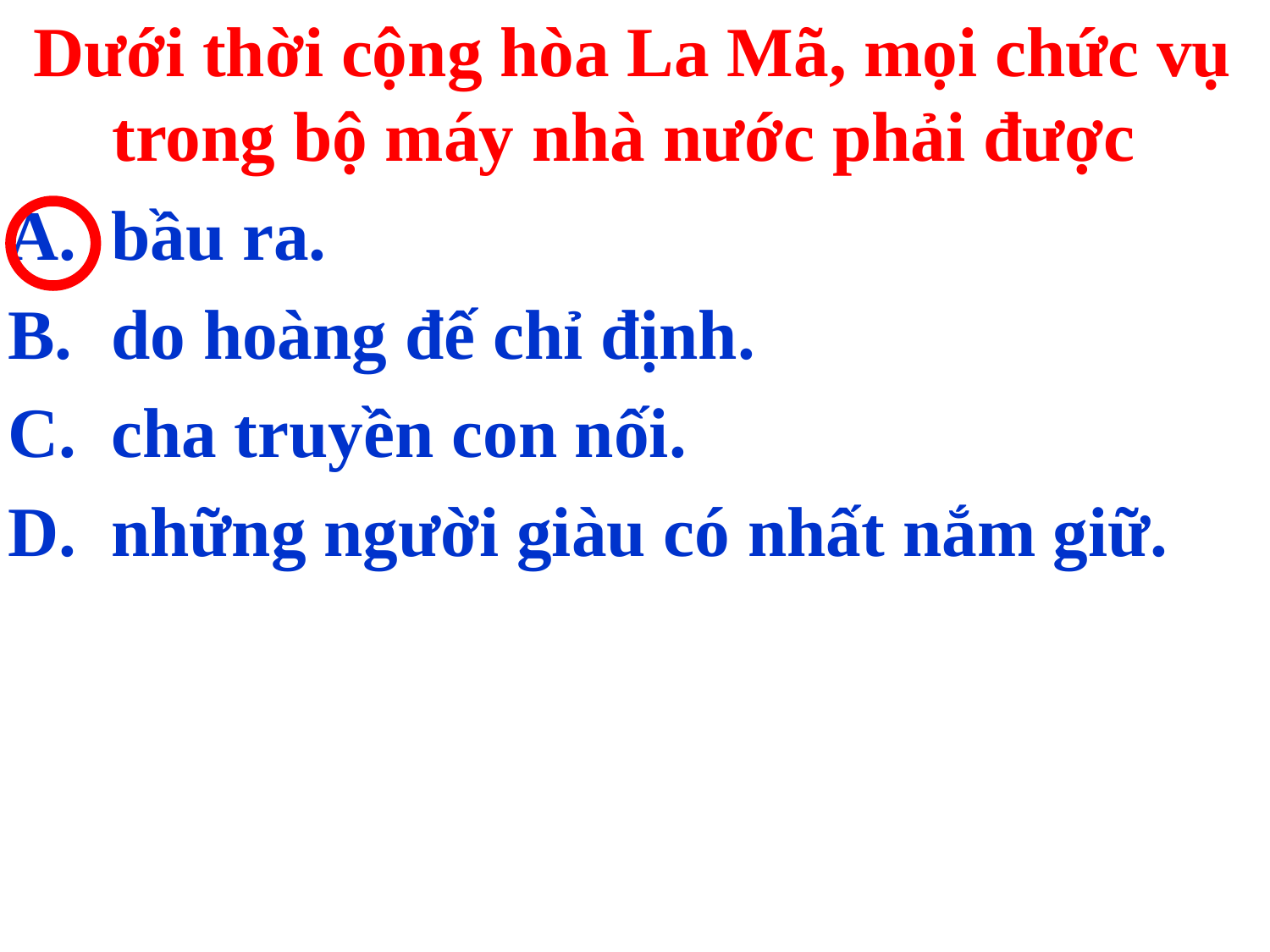

Dưới thời cộng hòa La Mã, mọi chức vụ trong bộ máy nhà nước phải được
bầu ra.
do hoàng đế chỉ định.
cha truyền con nối.
những người giàu có nhất nắm giữ.